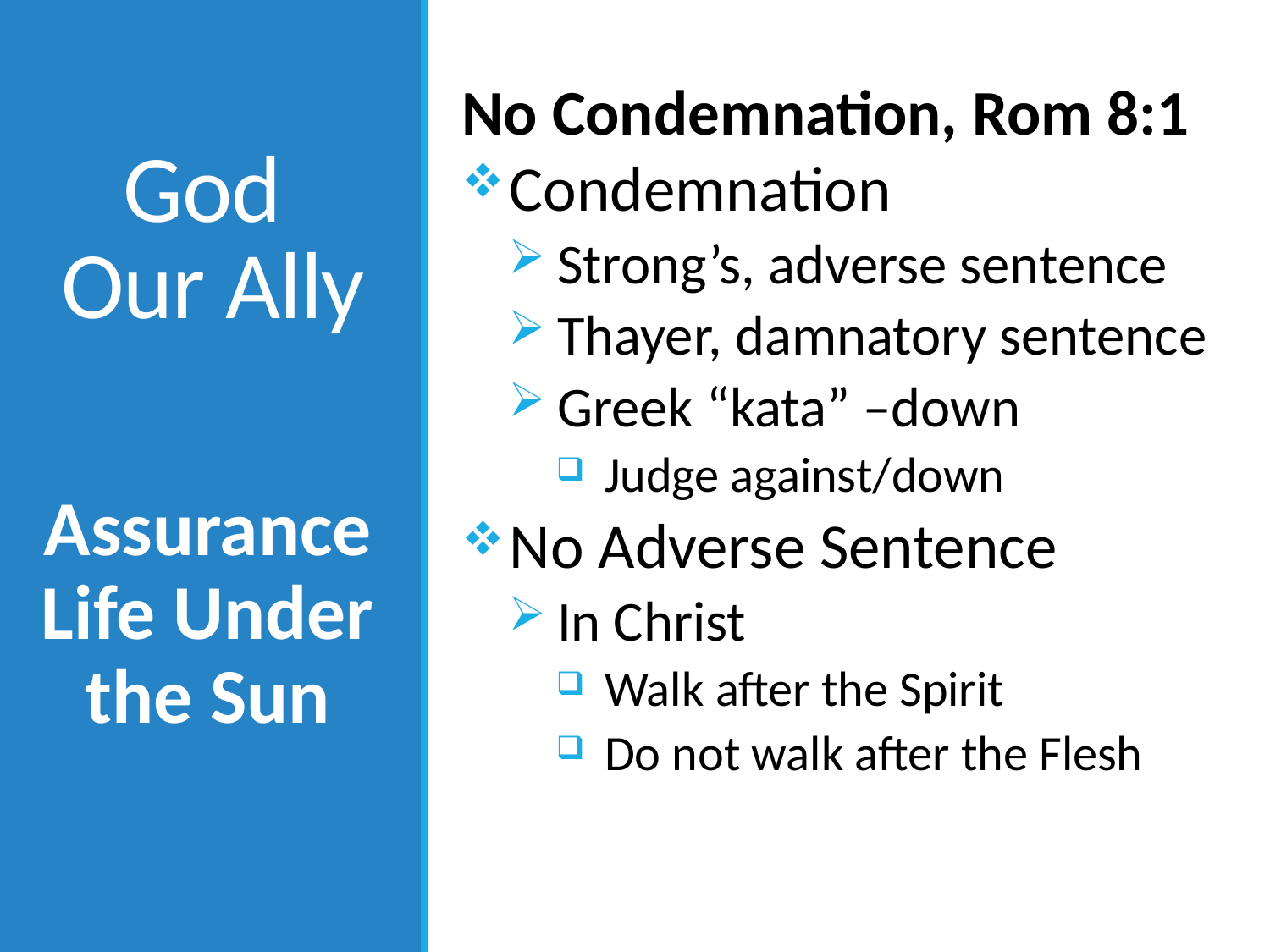

No Condemnation, Rom 8:1
Condemnation
Strong’s, adverse sentence
Thayer, damnatory sentence
Greek “kata” –down
Judge against/down
No Adverse Sentence
In Christ
Walk after the Spirit
Do not walk after the Flesh

# God Our Ally
Assurance Life Under the Sun